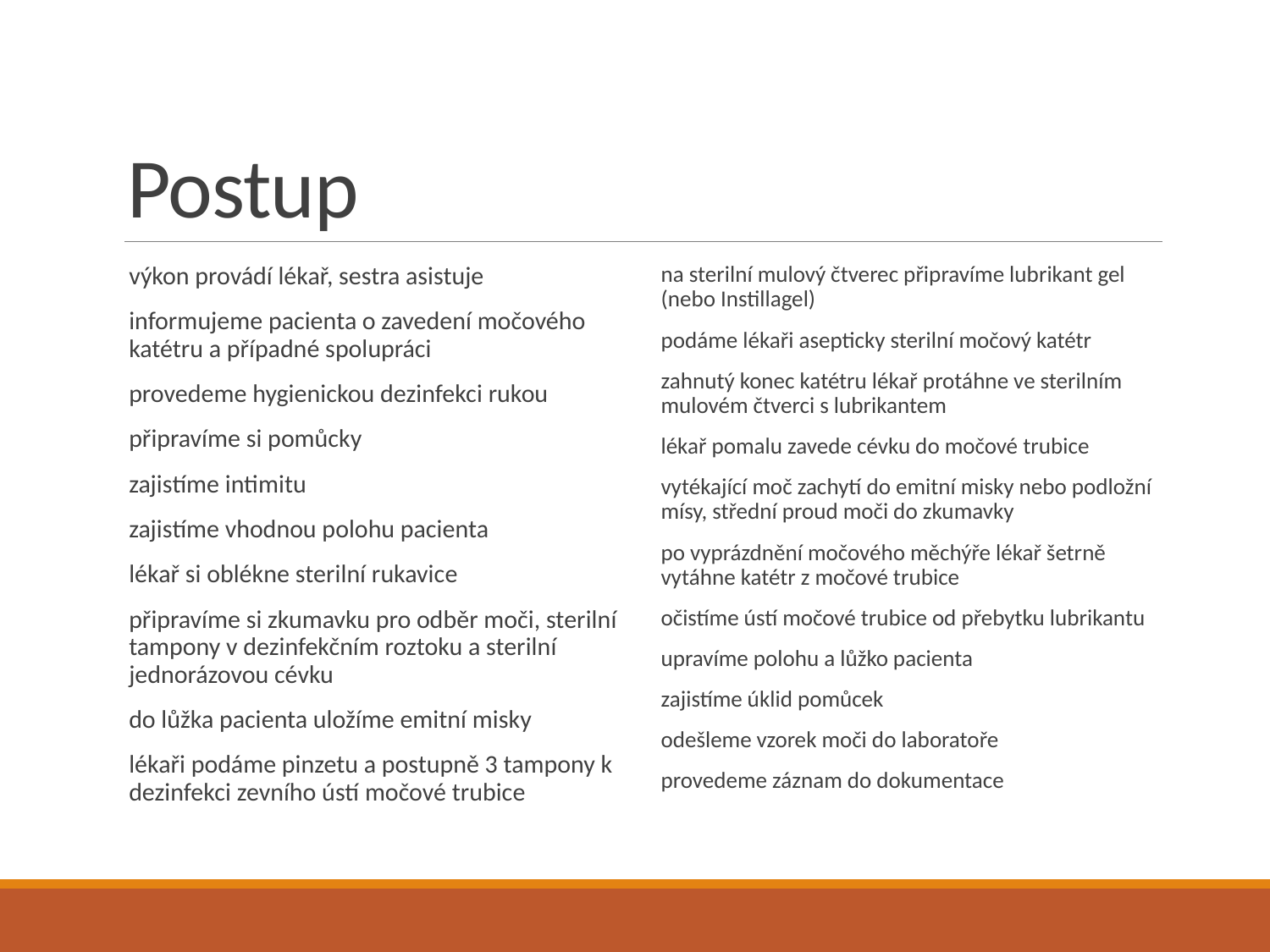

# Postup
výkon provádí lékař, sestra asistuje
informujeme pacienta o zavedení močového katétru a případné spolupráci
provedeme hygienickou dezinfekci rukou
připravíme si pomůcky
zajistíme intimitu
zajistíme vhodnou polohu pacienta
lékař si oblékne sterilní rukavice
připravíme si zkumavku pro odběr moči, sterilní tampony v dezinfekčním roztoku a sterilní jednorázovou cévku
do lůžka pacienta uložíme emitní misky
lékaři podáme pinzetu a postupně 3 tampony k dezinfekci zevního ústí močové trubice

na sterilní mulový čtverec připravíme lubrikant gel (nebo Instillagel)
podáme lékaři asepticky sterilní močový katétr
zahnutý konec katétru lékař protáhne ve sterilním mulovém čtverci s lubrikantem
lékař pomalu zavede cévku do močové trubice
vytékající moč zachytí do emitní misky nebo podložní mísy, střední proud moči do zkumavky
po vyprázdnění močového měchýře lékař šetrně vytáhne katétr z močové trubice
očistíme ústí močové trubice od přebytku lubrikantu
upravíme polohu a lůžko pacienta
zajistíme úklid pomůcek
odešleme vzorek moči do laboratoře
provedeme záznam do dokumentace